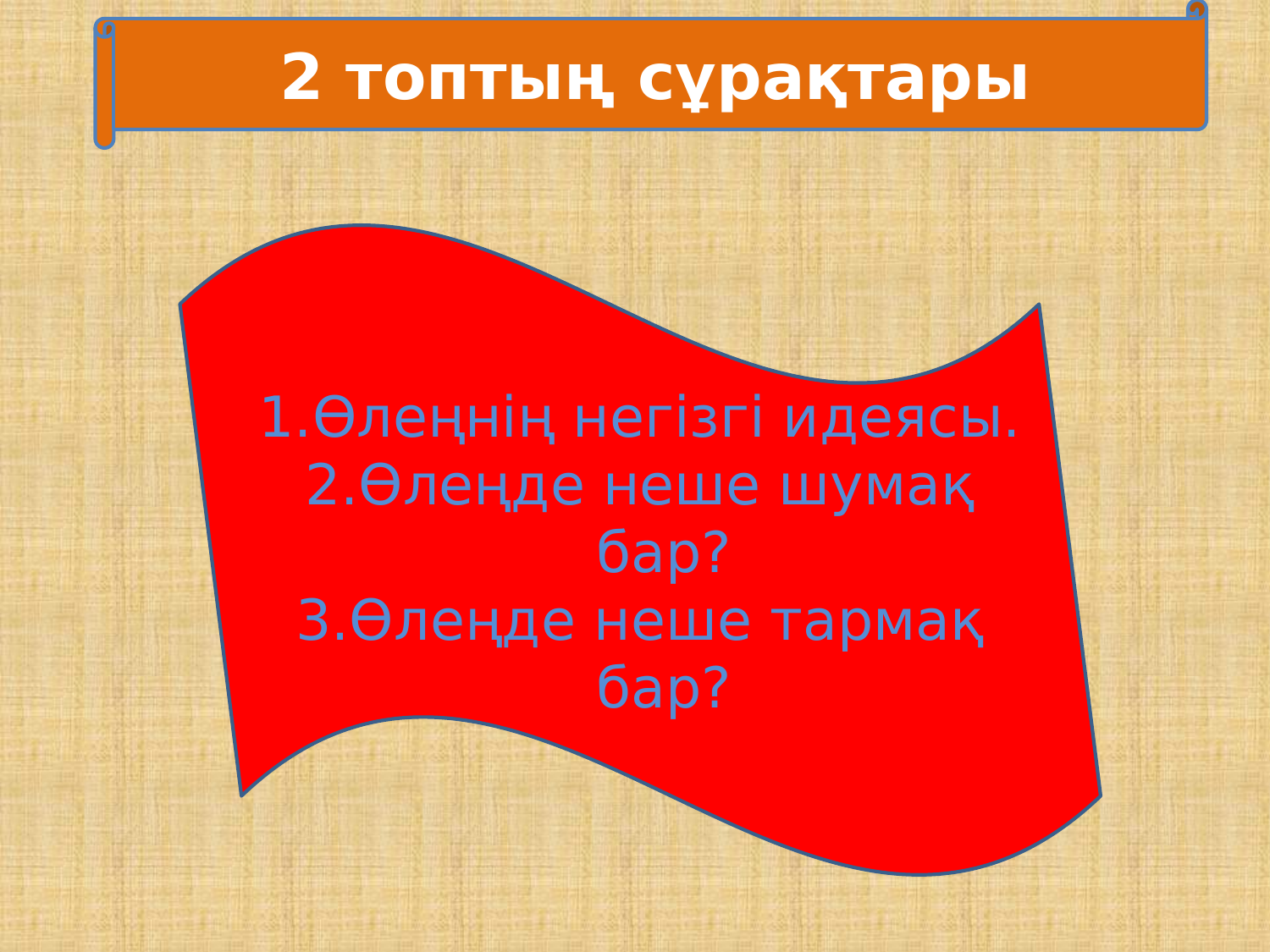

2 топтың сұрақтары
Өлеңнің негізгі идеясы.
Өлеңде неше шумақ бар?
Өлеңде неше тармақ бар?